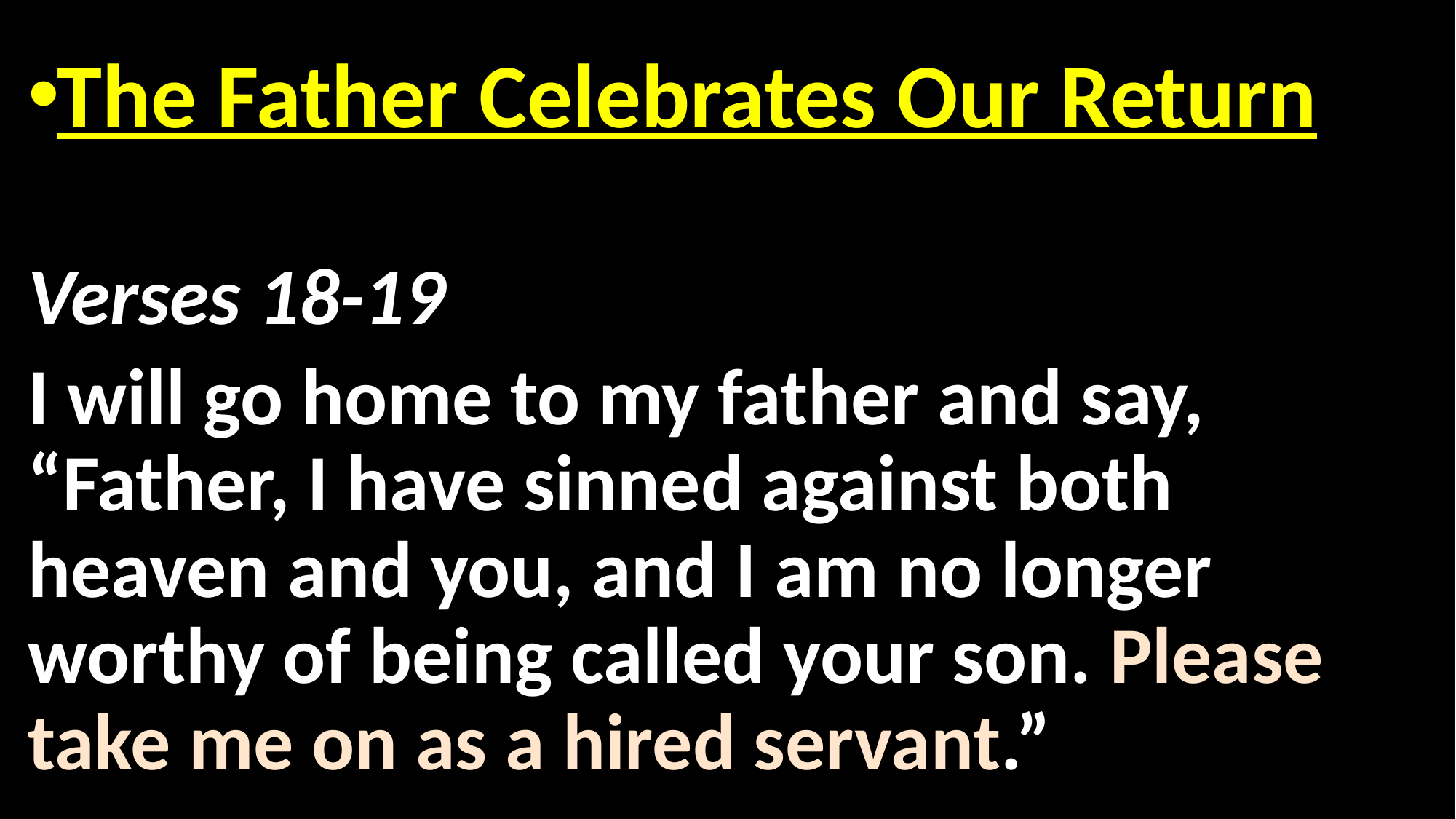

The Father Celebrates Our Return

Verses 18-19
I will go home to my father and say, “Father, I have sinned against both heaven and you, and I am no longer worthy of being called your son. Please take me on as a hired servant.”
#